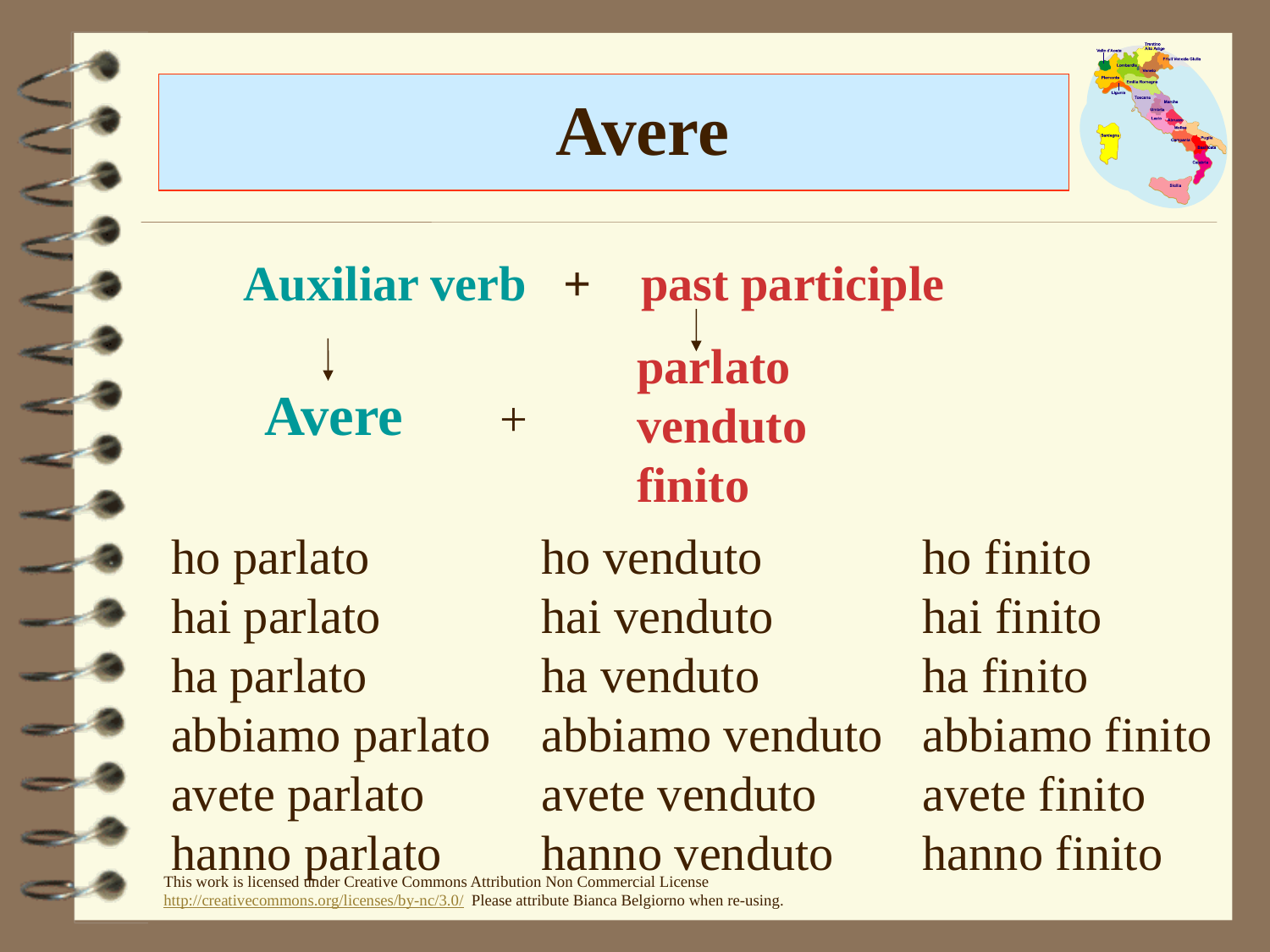

Avere
Auxiliar verb   +    past participle

parlato
venduto
finito

Avere

+
ho parlato
hai parlato
ha parlato
abbiamo parlato
avete parlato
hanno parlato
ho venduto
hai venduto
ha venduto
abbiamo venduto
avete venduto
hanno venduto
ho finito
hai finito
ha finito
abbiamo finito
avete finito
hanno finito
This work is licensed under Creative Commons Attribution Non Commercial License http://creativecommons.org/licenses/by-nc/3.0/  Please attribute Bianca Belgiorno when re-using.